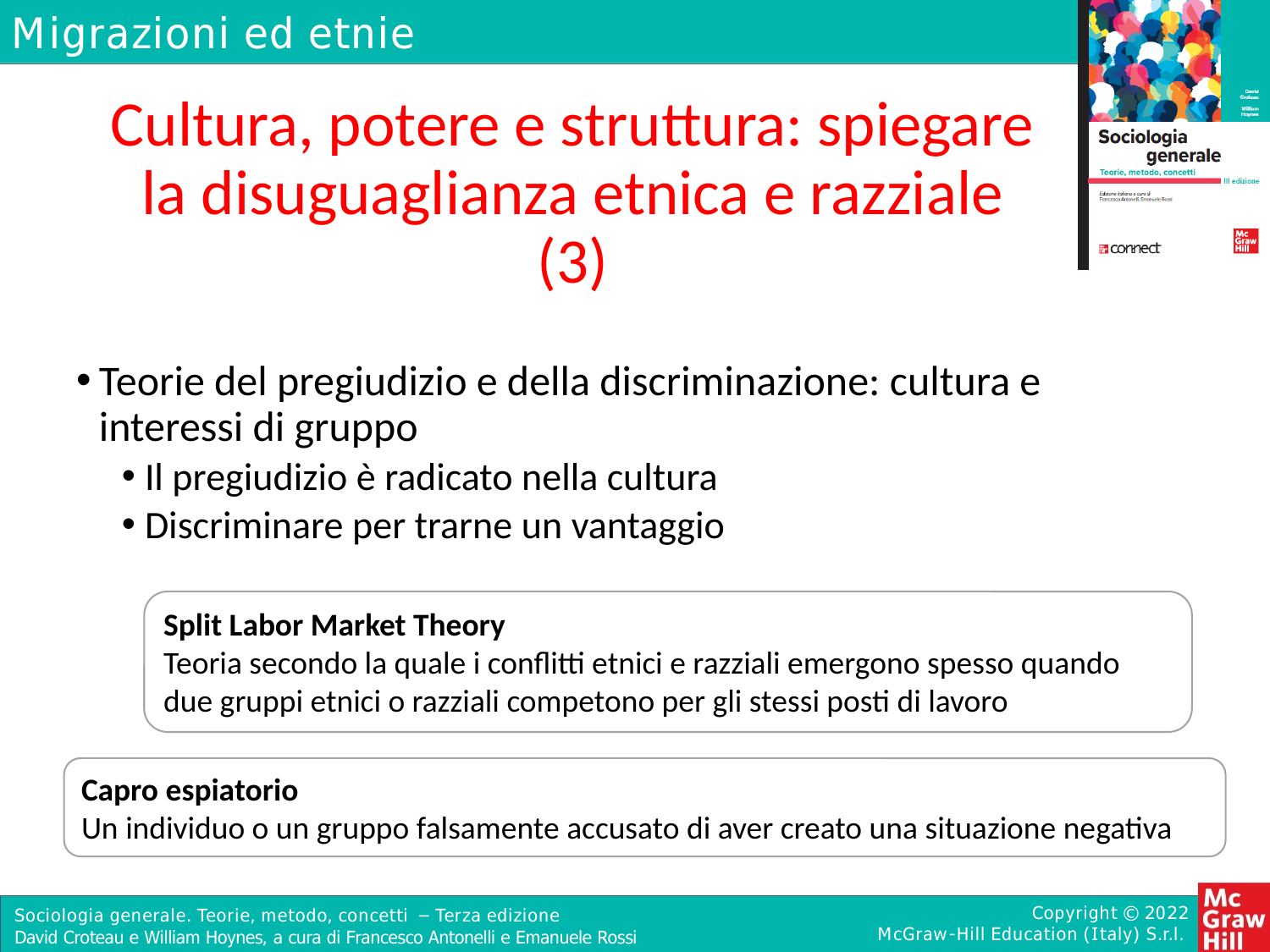

# Cultura, potere e struttura: spiegare la disuguaglianza etnica e razziale (3)
Teorie del pregiudizio e della discriminazione: cultura e interessi di gruppo
Il pregiudizio è radicato nella cultura
Discriminare per trarne un vantaggio
Split Labor Market Theory
Teoria secondo la quale i conflitti etnici e razziali emergono spesso quando due gruppi etnici o razziali competono per gli stessi posti di lavoro
Capro espiatorio
Un individuo o un gruppo falsamente accusato di aver creato una situazione negativa